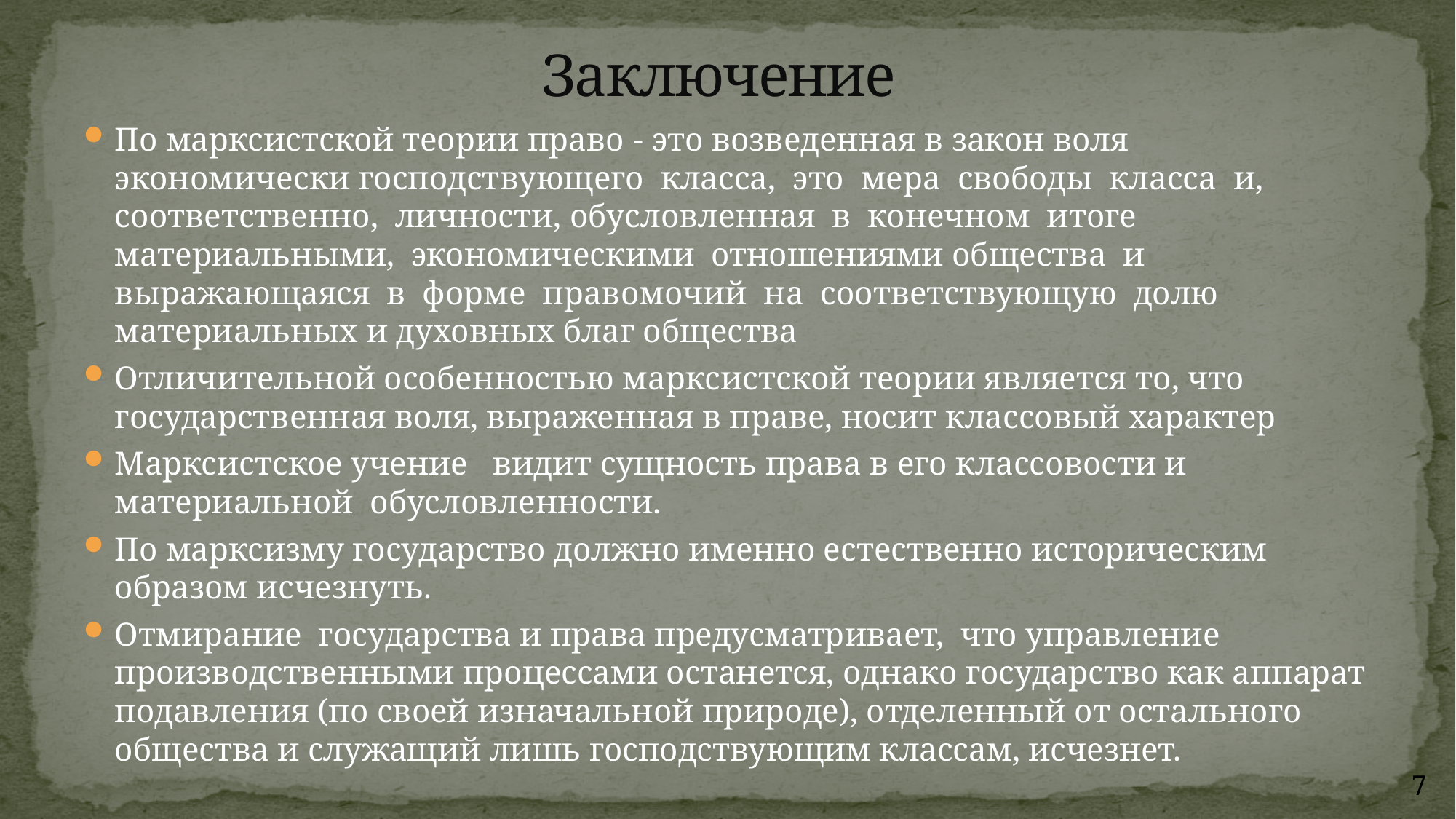

# Заключение
По марксистской теории право - это возведенная в закон воля экономически господствующего  класса,  это  мера  свободы  класса  и,  соответственно,  личности, обусловленная  в  конечном  итоге  материальными,  экономическими  отношениями общества  и  выражающаяся  в  форме  правомочий  на  соответствующую  долю материальных и духовных благ общества
Отличительной особенностью марксистской теории является то, что государственная воля, выраженная в праве, носит классовый характер
Марксистское учение   видит сущность права в его классовости и материальной  обусловленности.
По марксизму государство должно именно естественно историческим образом исчезнуть.
Отмирание  государства и права предусматривает,  что управление производственными процессами останется, однако государство как аппарат подавления (по своей изначальной природе), отделенный от остального общества и служащий лишь господствующим классам, исчезнет.

7